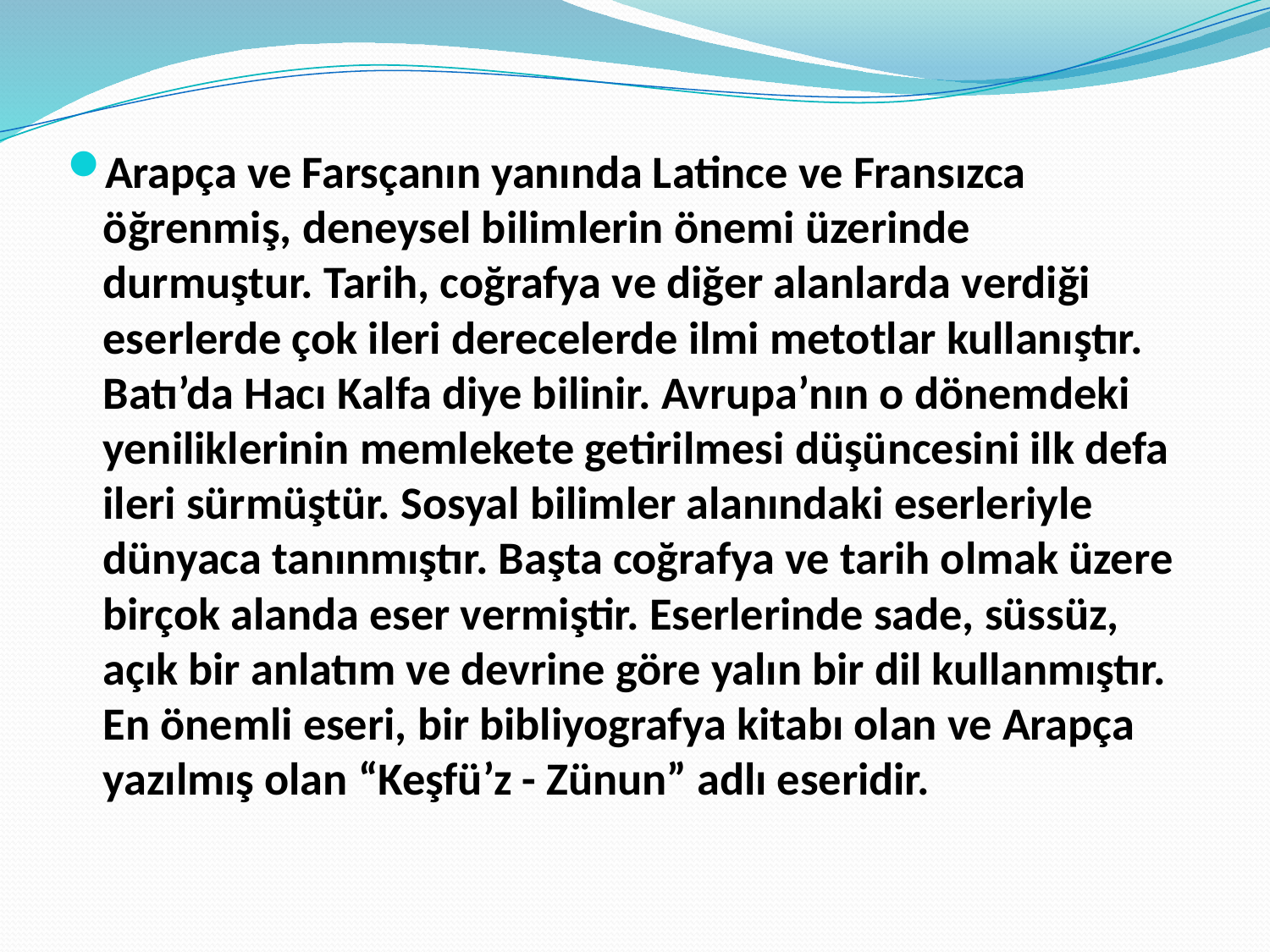

Arapça ve Farsçanın yanında Latince ve Fransızca öğrenmiş, deneysel bilimlerin önemi üzerinde durmuştur. Tarih, coğrafya ve diğer alanlarda verdiği eserlerde çok ileri derecelerde ilmi metotlar kullanıştır. Batı’da Hacı Kalfa diye bilinir. Avrupa’nın o dönemdeki yeniliklerinin memlekete getirilmesi düşüncesini ilk defa ileri sürmüştür. Sosyal bilimler alanındaki eserleriyle dünyaca tanınmıştır. Başta coğrafya ve tarih olmak üzere birçok alanda eser vermiştir. Eserlerinde sade, süssüz, açık bir anlatım ve devrine göre yalın bir dil kullanmıştır. En önemli eseri, bir bibliyografya kitabı olan ve Arapça yazılmış olan “Keşfü’z - Zünun” adlı eseridir.